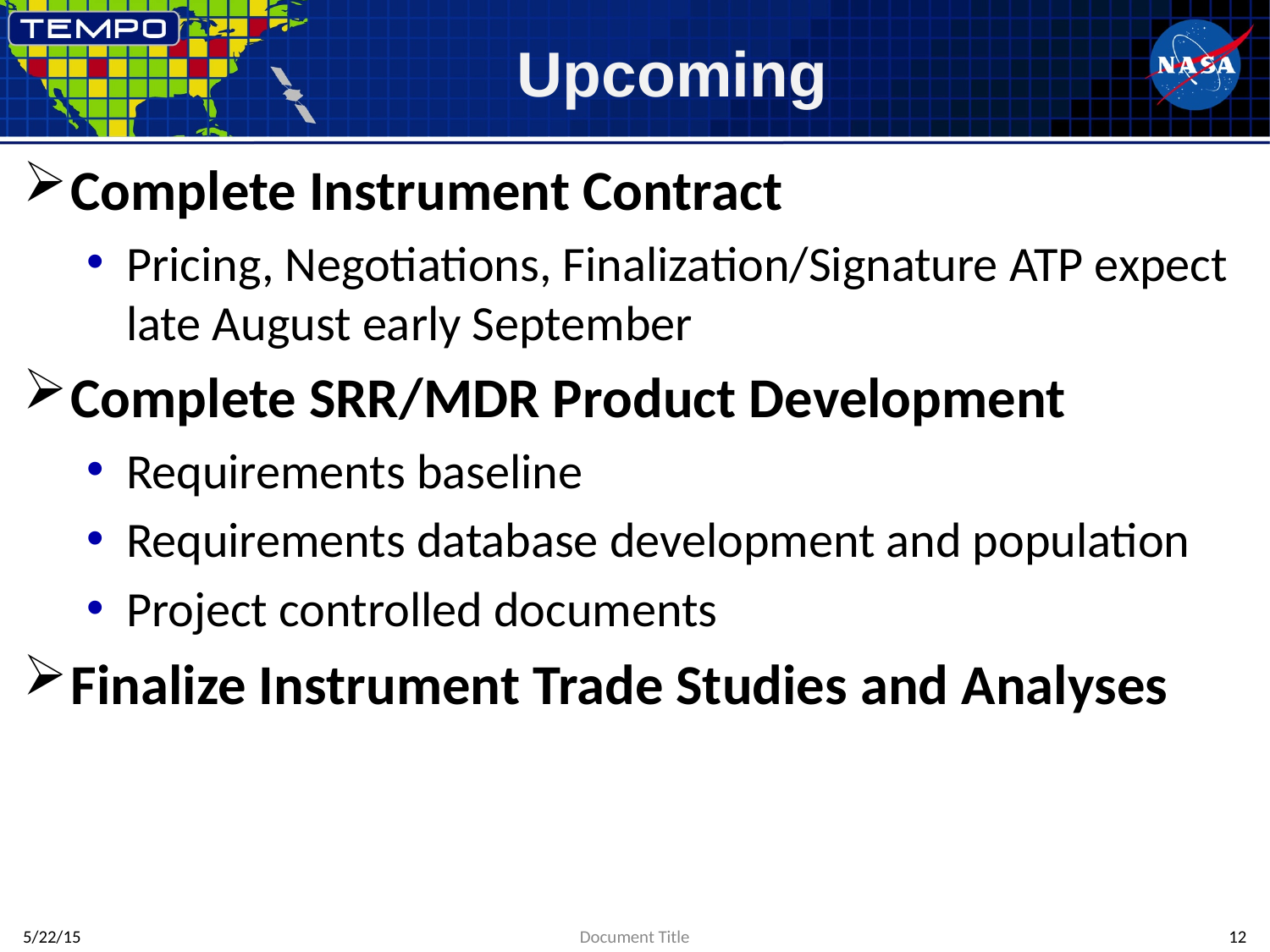

# Upcoming
Complete Instrument Contract
Pricing, Negotiations, Finalization/Signature ATP expect late August early September
Complete SRR/MDR Product Development
Requirements baseline
Requirements database development and population
Project controlled documents
Finalize Instrument Trade Studies and Analyses